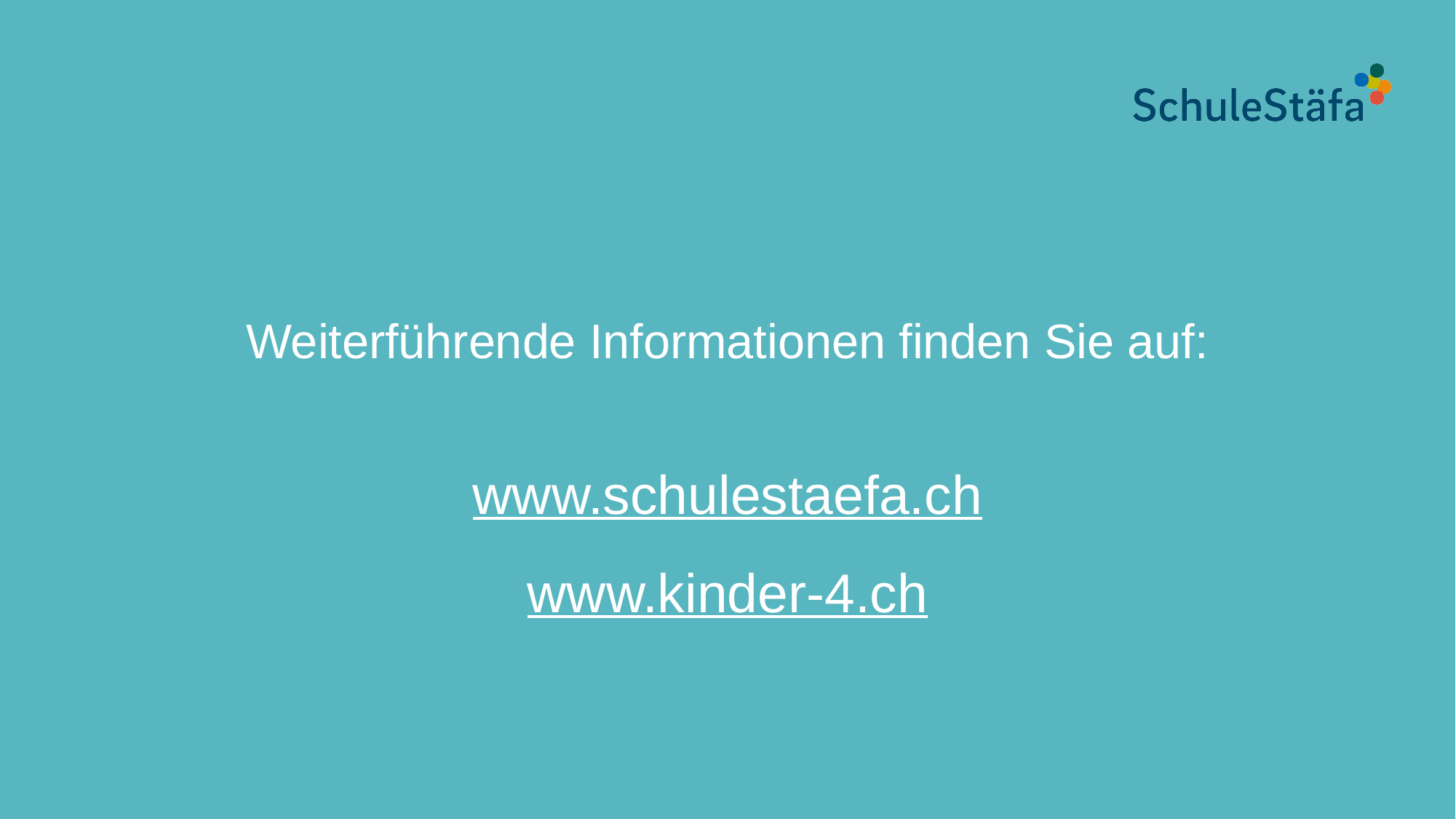

Weiterführende Informationen finden Sie auf:

www.schulestaefa.ch
www.kinder-4.ch